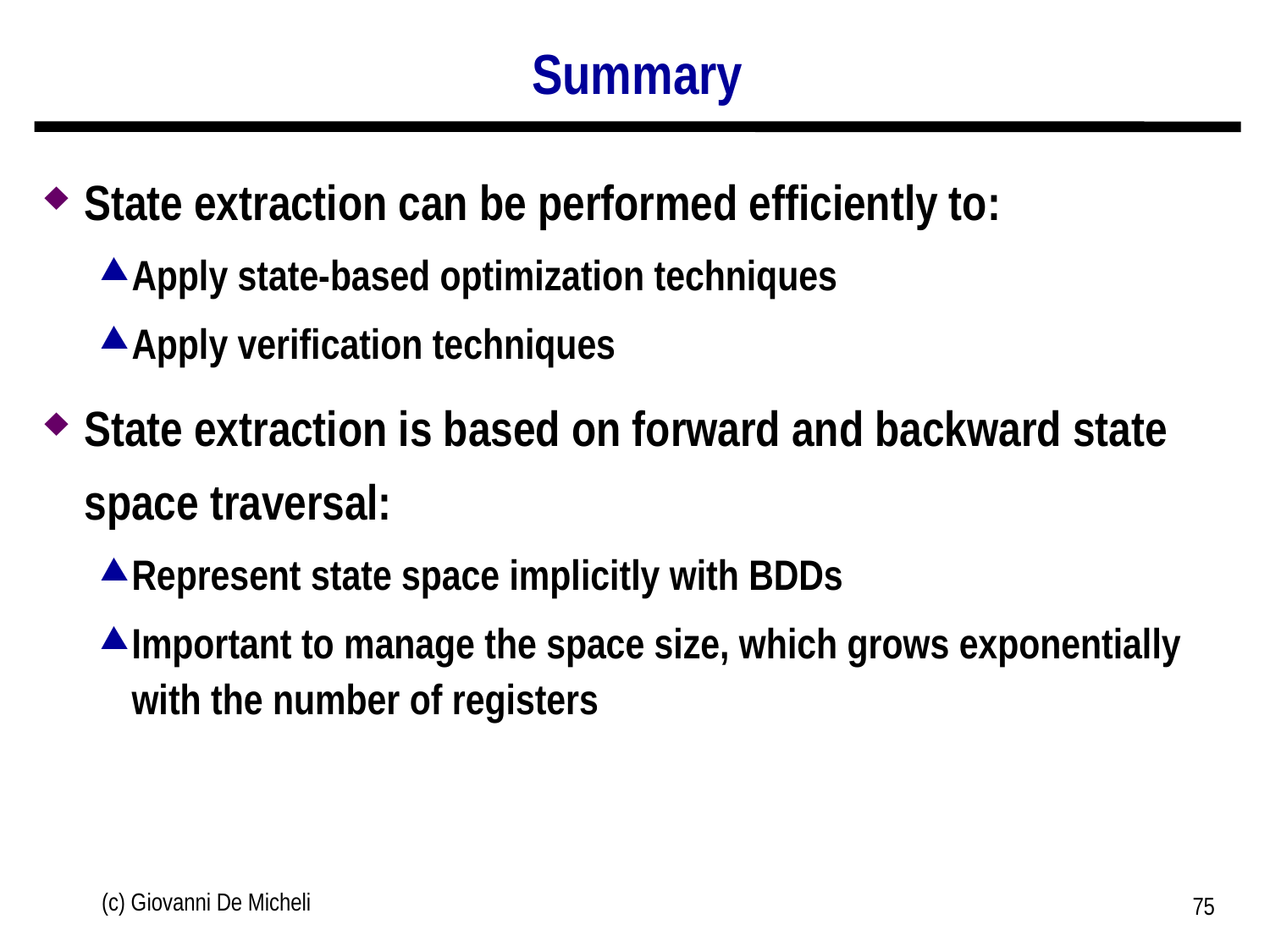

# Summary
State extraction can be performed efficiently to:
Apply state-based optimization techniques
Apply verification techniques
State extraction is based on forward and backward state space traversal:
Represent state space implicitly with BDDs
Important to manage the space size, which grows exponentially with the number of registers
(c) Giovanni De Micheli
75